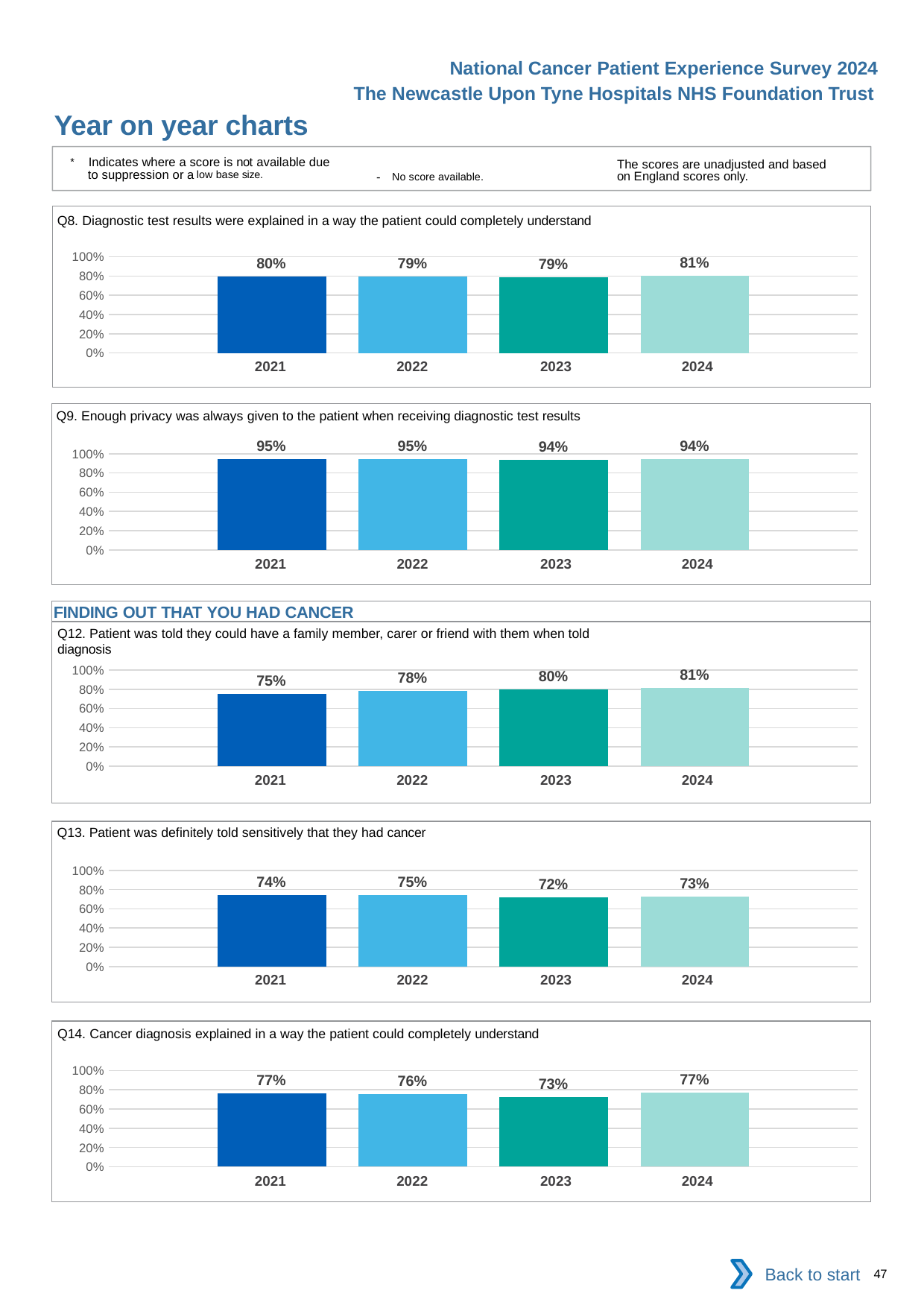

National Cancer Patient Experience Survey 2024
The Newcastle Upon Tyne Hospitals NHS Foundation Trust
Year on year charts

*  Indicates where a score is not available due to suppression or a low base size.
The scores are unadjusted and based on England scores only.
- No score available.
Q8. Diagnostic test results were explained in a way the patient could completely understand

### Chart

| Category | 2021 | 2022 | 2023 | 2024 |
|---|---|---|---|---|
| Category 1 | 0.7981481 | 0.793554 | 0.787234 | 0.8054511 |
| 2021 | 2022 | 2023 | 2024 |
| --- | --- | --- | --- |
Q9. Enough privacy was always given to the patient when receiving diagnostic test results

### Chart

| Category | 2021 | 2022 | 2023 | 2024 |
|---|---|---|---|---|
| Category 1 | 0.9470752 | 0.9468641 | 0.9362606 | 0.9434496 |
| 2021 | 2022 | 2023 | 2024 |
| --- | --- | --- | --- |
FINDING OUT THAT YOU HAD CANCER
Q12. Patient was told they could have a family member, carer or friend with them when told diagnosis

### Chart

| Category | 2021 | 2022 | 2023 | 2024 |
|---|---|---|---|---|
| Category 1 | 0.7543706 | 0.7800797 | 0.795995 | 0.8138112 |
| 2021 | 2022 | 2023 | 2024 |
| --- | --- | --- | --- |
Q13. Patient was definitely told sensitively that they had cancer

### Chart

| Category | 2021 | 2022 | 2023 | 2024 |
|---|---|---|---|---|
| Category 1 | 0.7432543 | 0.7466368 | 0.7216374 | 0.7312349 |
| 2021 | 2022 | 2023 | 2024 |
| --- | --- | --- | --- |
Q14. Cancer diagnosis explained in a way the patient could completely understand

### Chart

| Category | 2021 | 2022 | 2023 | 2024 |
|---|---|---|---|---|
| Category 1 | 0.7663399 | 0.7552395 | 0.7269545 | 0.7679291 |
| 2021 | 2022 | 2023 | 2024 |
| --- | --- | --- | --- |
Back to start

47